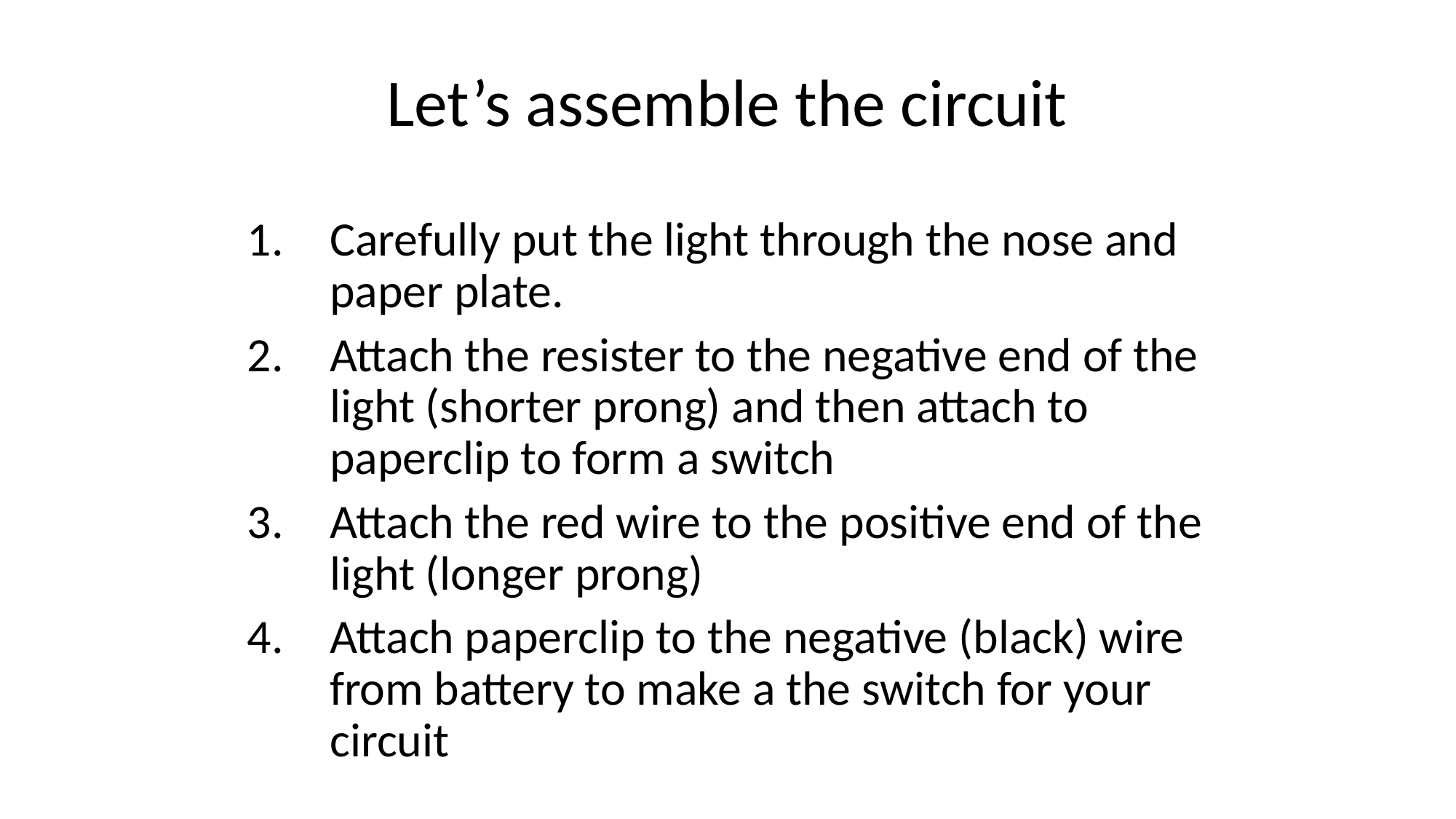

# Let’s assemble the circuit
Carefully put the light through the nose and paper plate.
Attach the resister to the negative end of the light (shorter prong) and then attach to paperclip to form a switch
Attach the red wire to the positive end of the light (longer prong)
Attach paperclip to the negative (black) wire from battery to make a the switch for your circuit